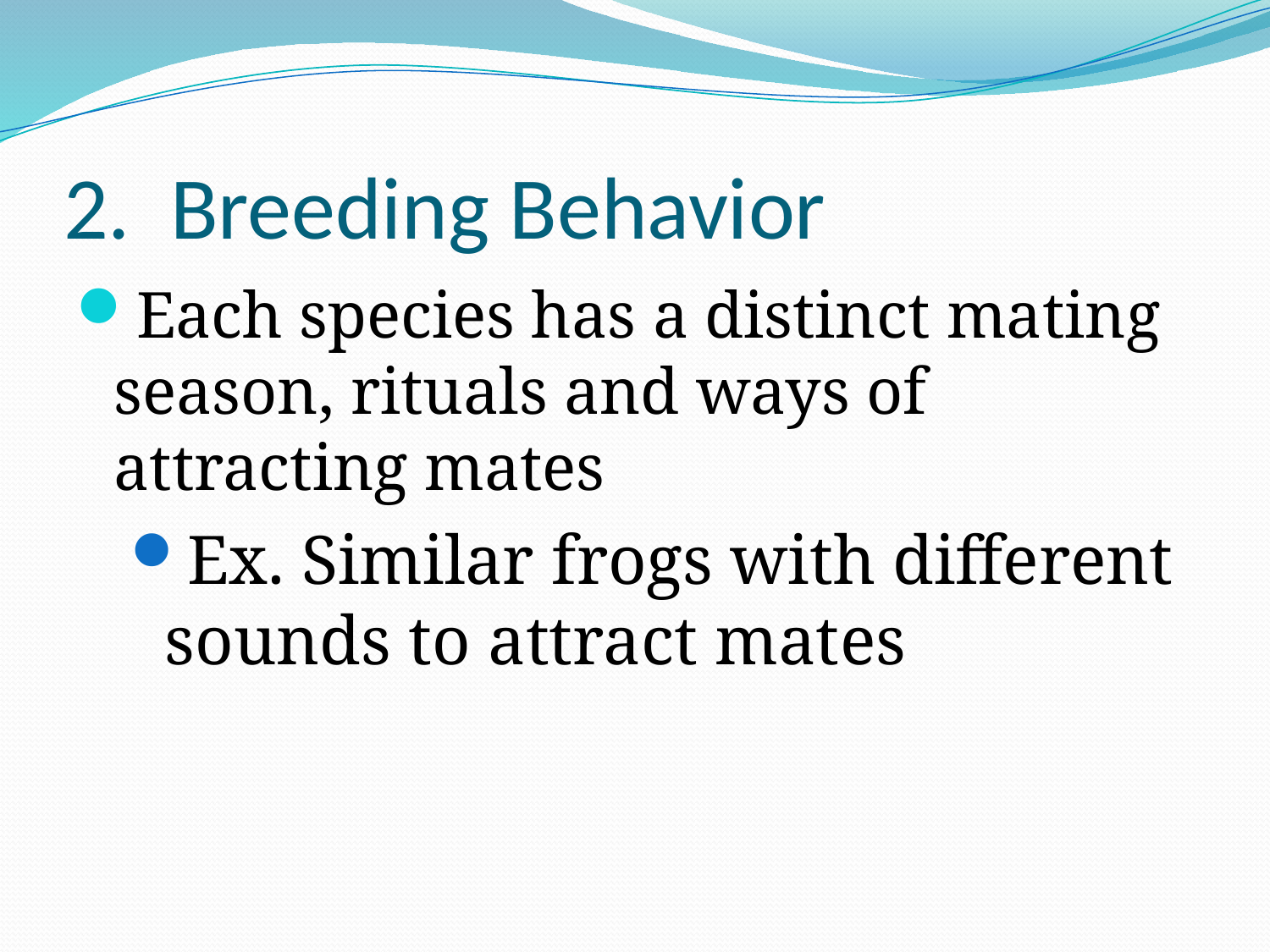

# 2.  Breeding Behavior
Each species has a distinct mating season, rituals and ways of attracting mates
Ex. Similar frogs with different sounds to attract mates